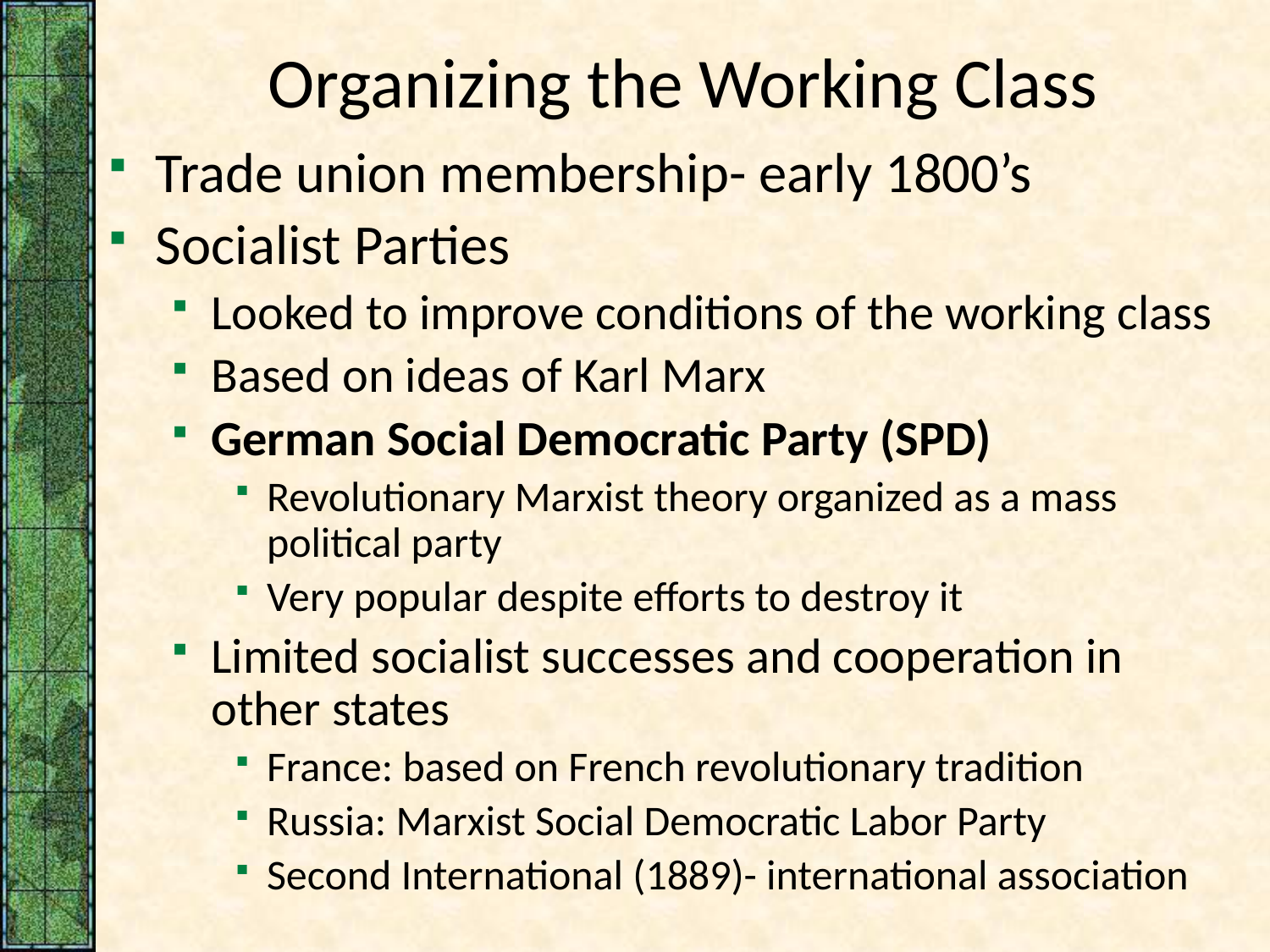

# Organizing the Working Class
Trade union membership- early 1800’s
Socialist Parties
Looked to improve conditions of the working class
Based on ideas of Karl Marx
German Social Democratic Party (SPD)
Revolutionary Marxist theory organized as a mass political party
Very popular despite efforts to destroy it
Limited socialist successes and cooperation in other states
France: based on French revolutionary tradition
Russia: Marxist Social Democratic Labor Party
Second International (1889)- international association